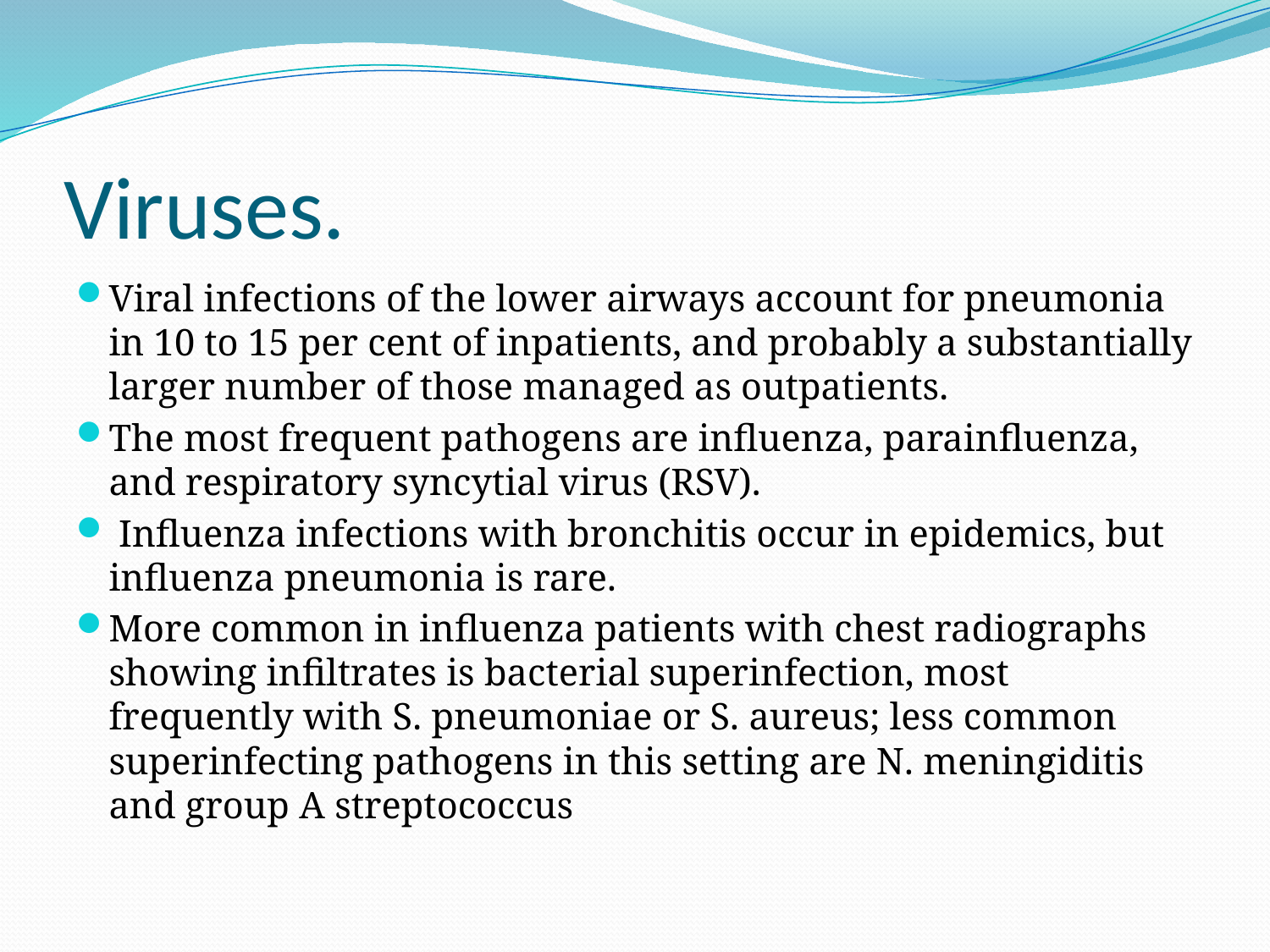

# Viruses.
Viral infections of the lower airways account for pneumonia in 10 to 15 per cent of inpatients, and probably a substantially larger number of those managed as outpatients.
The most frequent pathogens are influenza, parainfluenza, and respiratory syncytial virus (RSV).
 Influenza infections with bronchitis occur in epidemics, but influenza pneumonia is rare.
More common in influenza patients with chest radiographs showing infiltrates is bacterial superinfection, most frequently with S. pneumoniae or S. aureus; less common superinfecting pathogens in this setting are N. meningiditis and group A streptococcus